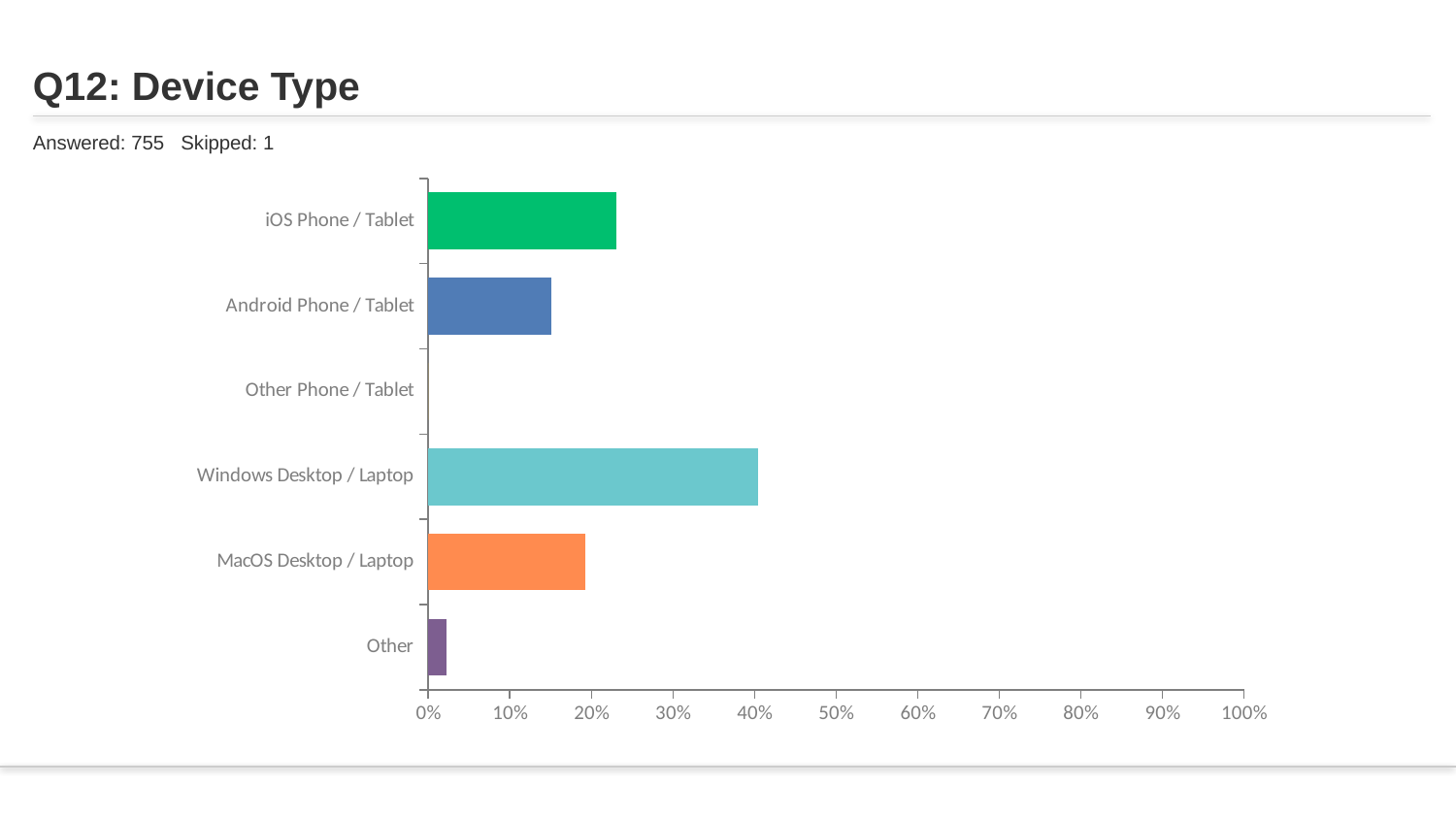

# Q12: Device Type
Answered: 755   Skipped: 1

### Chart

| Category |   |
|---|---|
| iOS Phone / Tablet | 0.2305 |
| Android Phone / Tablet | 0.151 |
| Other Phone / Tablet | 0.0 |
| Windows Desktop / Laptop | 0.404 |
| MacOS Desktop / Laptop | 0.1921 |
| Other | 0.0225 |